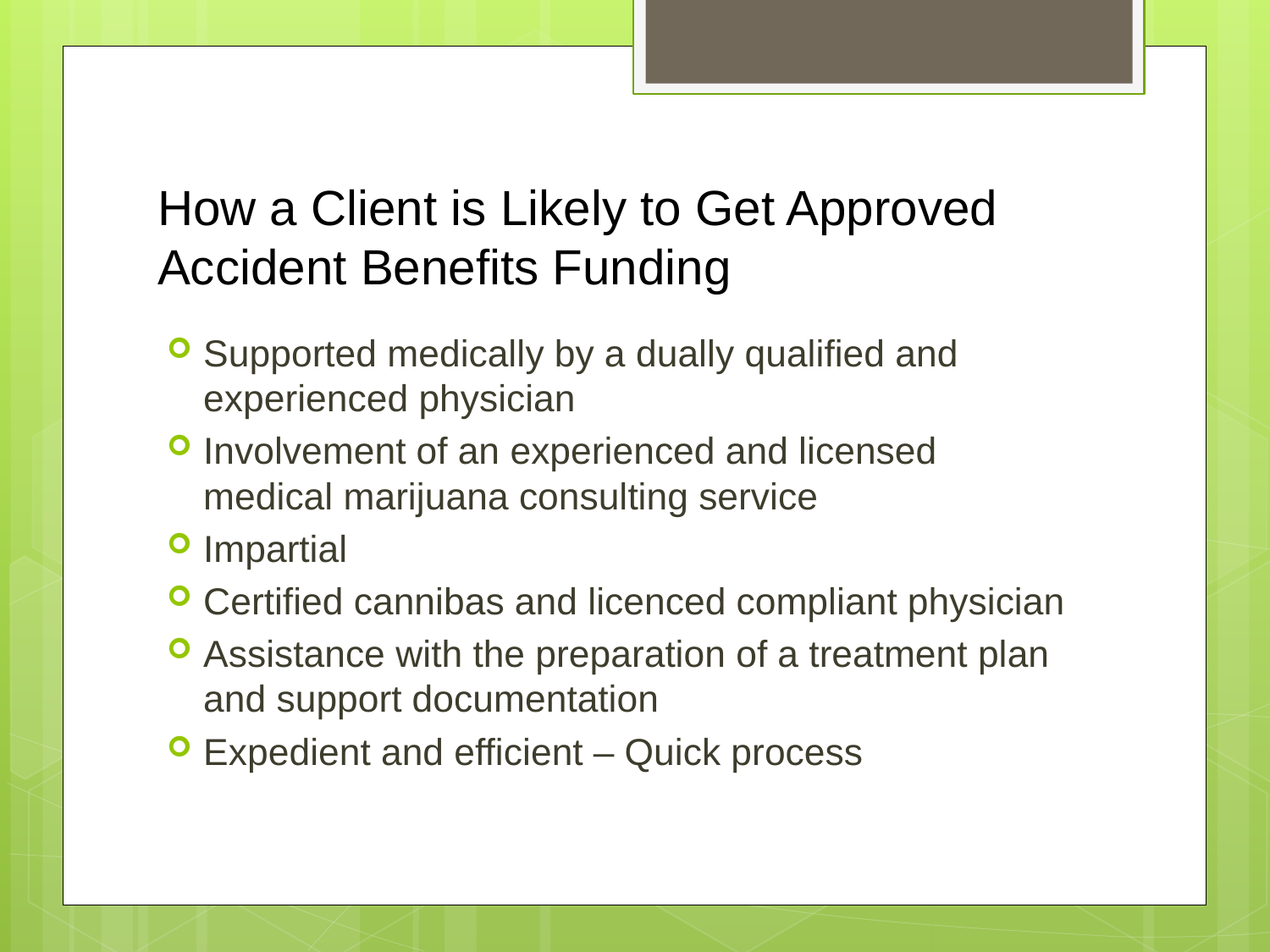

# How a Client is Likely to Get Approved Accident Benefits Funding
Supported medically by a dually qualified and experienced physician
Involvement of an experienced and licensed medical marijuana consulting service
Impartial
Certified cannibas and licenced compliant physician
Assistance with the preparation of a treatment plan and support documentation
Expedient and efficient – Quick process